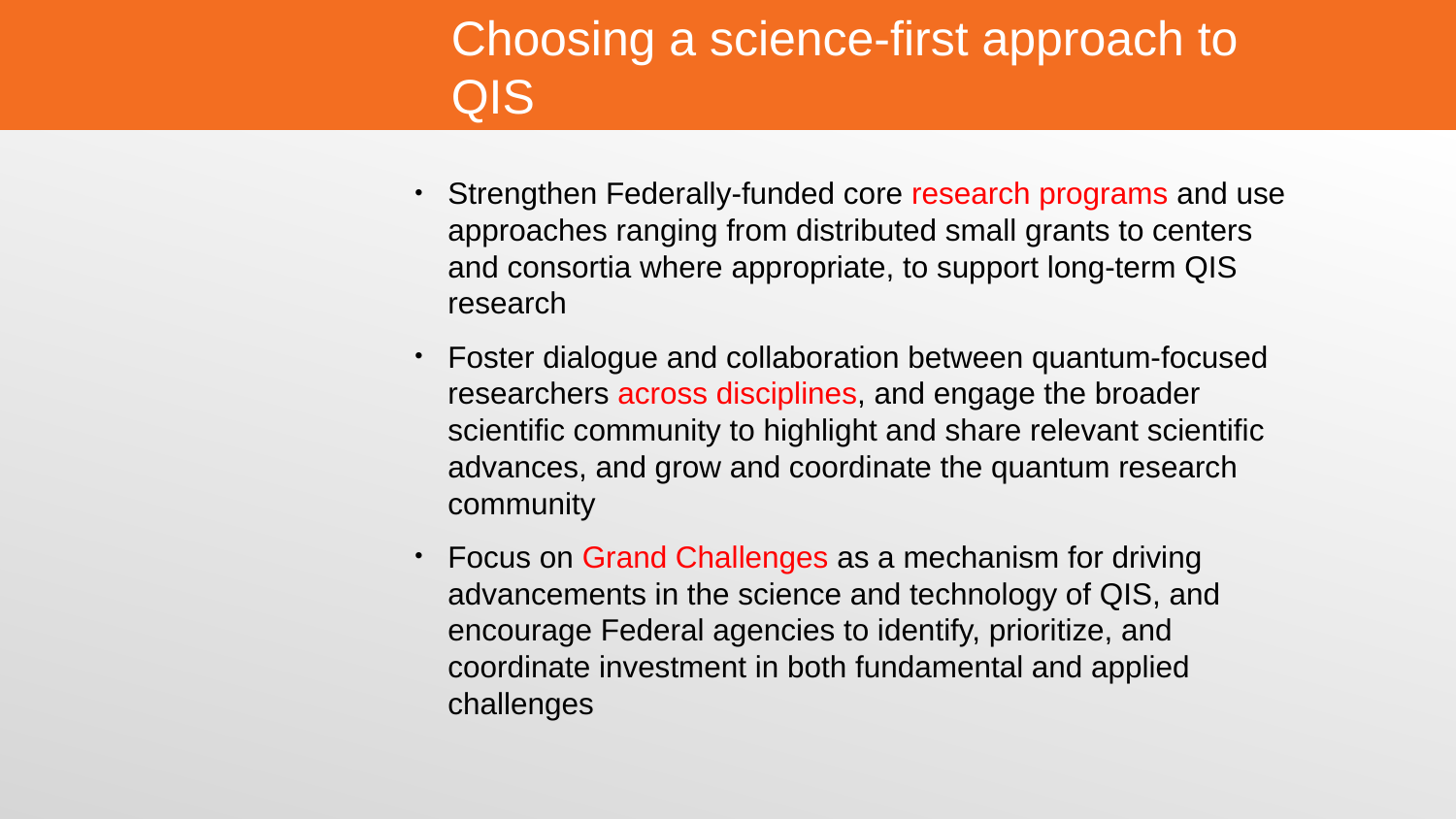

# Choosing a science-first approach to QIS
Strengthen Federally-funded core research programs and use approaches ranging from distributed small grants to centers and consortia where appropriate, to support long-term QIS research
Foster dialogue and collaboration between quantum-focused researchers across disciplines, and engage the broader scientific community to highlight and share relevant scientific advances, and grow and coordinate the quantum research community
Focus on Grand Challenges as a mechanism for driving advancements in the science and technology of QIS, and encourage Federal agencies to identify, prioritize, and coordinate investment in both fundamental and applied challenges